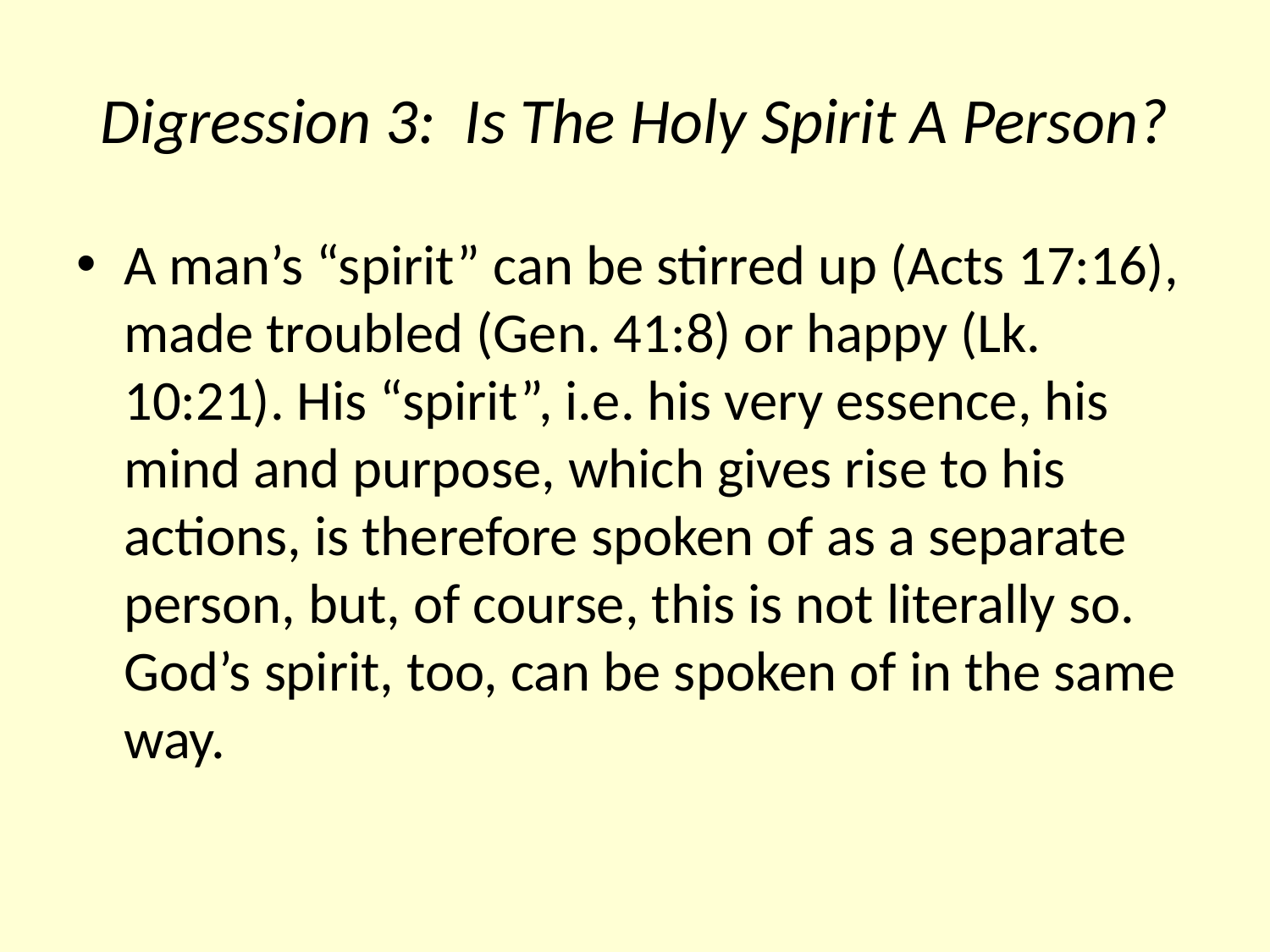

# Digression 3:  Is The Holy Spirit A Person?
A man’s “spirit” can be stirred up (Acts 17:16), made troubled (Gen. 41:8) or happy (Lk. 10:21). His “spirit”, i.e. his very essence, his mind and purpose, which gives rise to his actions, is therefore spoken of as a separate person, but, of course, this is not literally so. God’s spirit, too, can be spoken of in the same way.